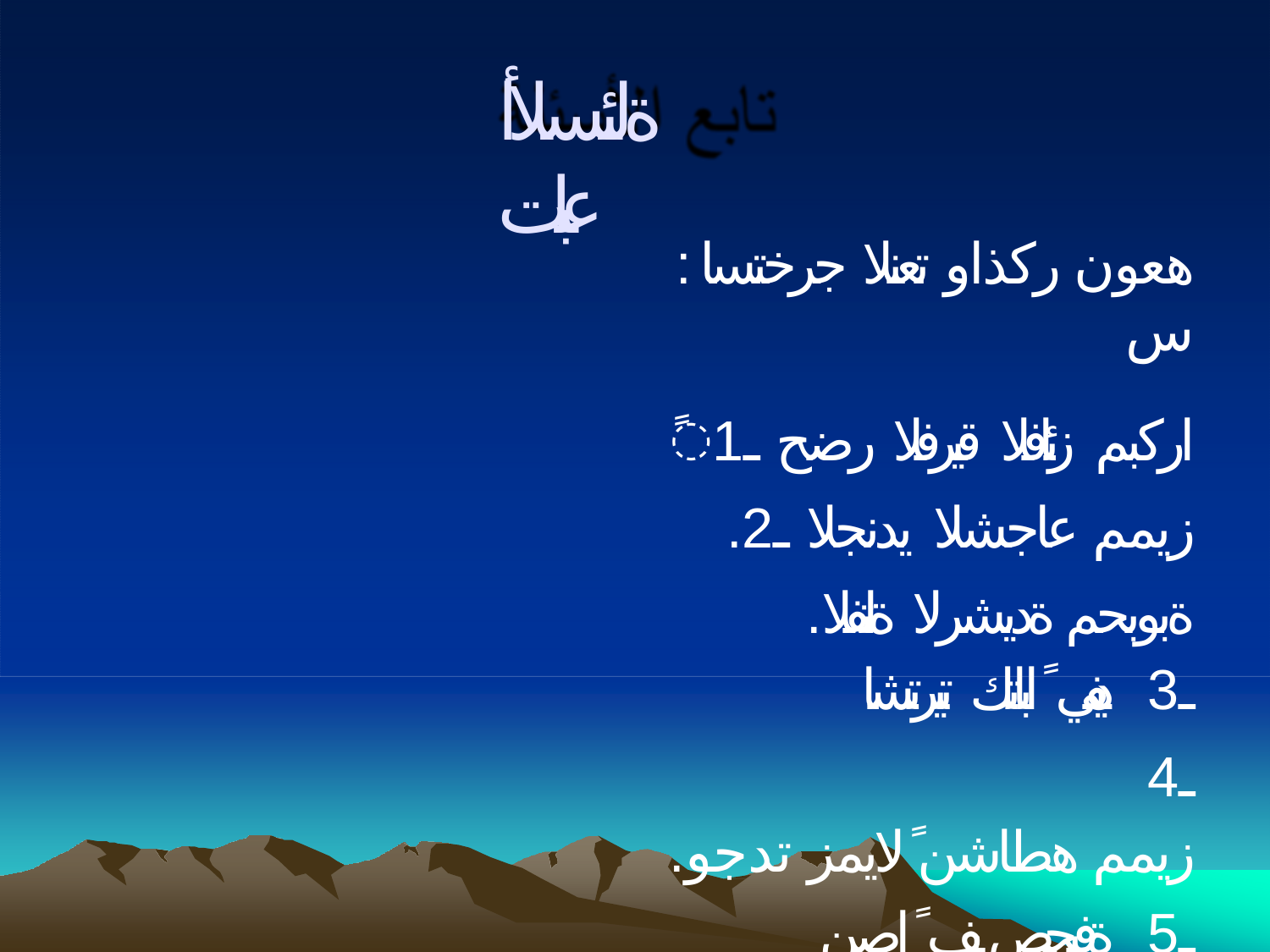

# ةلئسلأا عبات
:هعون ركذاو تعنلا  جرختسا  س
ًاركبم  زئافلا    قيرفلا    رضح ـ1
.زيمم عاجشلا  يدنجلا ـ2
.ةبوبحم ةديشرلا ةاتفلا ـ3  ديفي ًاباتك   تيرتشا   ـ4
.زيمم هطاشن ًلايمز تدجو ـ5  ةفيحص يف ًاصن تأرق ـ6
.ةليمج  اهعراوش ةنيدم  ترز ـ7